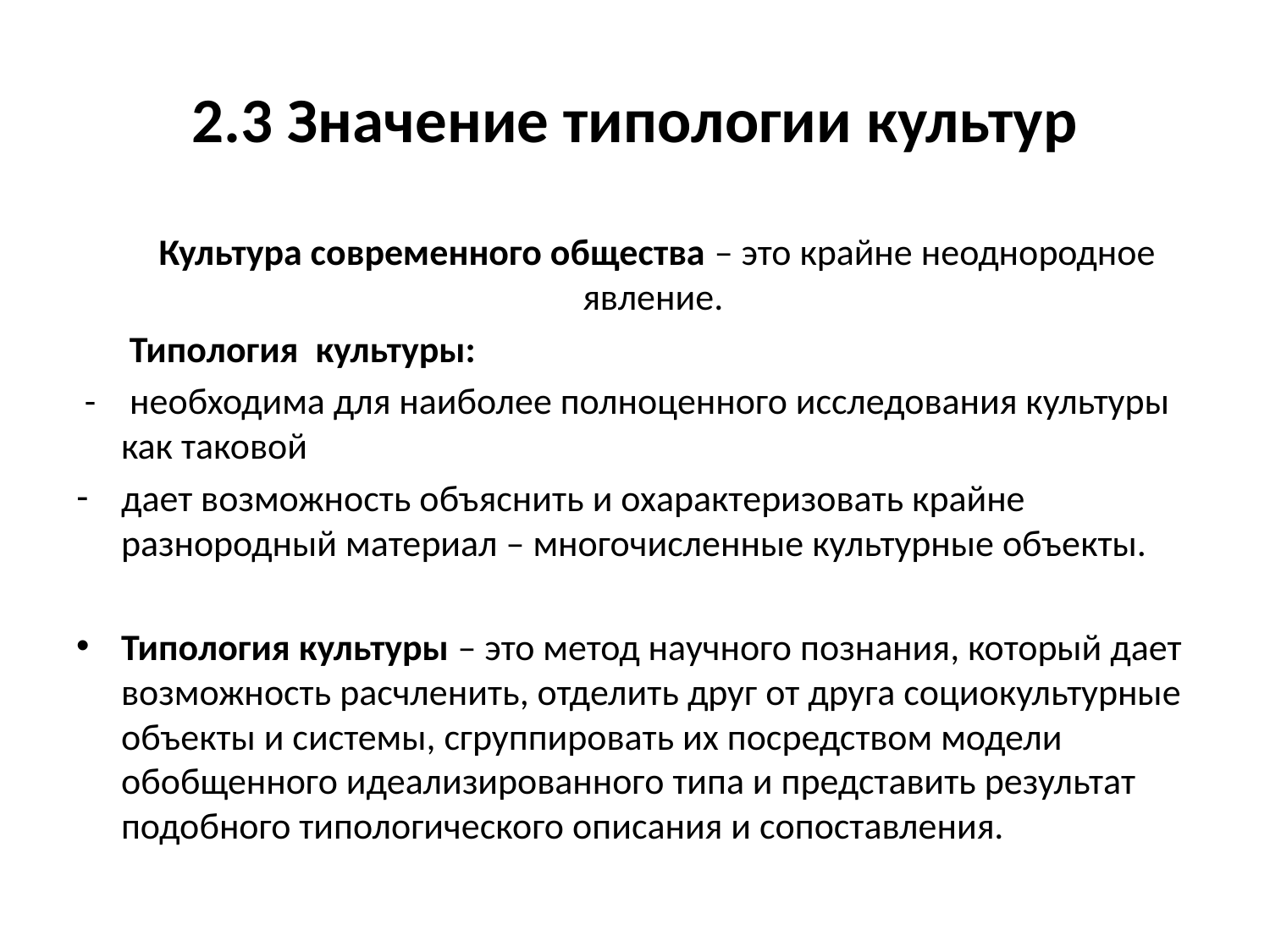

# 2.3 Значение типологии культур
	Культура современного общества – это крайне неоднородное явление.
	 Типология  культуры:
 -    необходима для наиболее полноценного исследования культуры как таковой
дает возможность объяснить и охарактеризовать крайне разнородный материал – многочисленные культурные объекты.

Типология культуры – это метод научного познания, который дает возможность расчленить, отделить друг от друга социокультурные объекты и системы, сгруппировать их посредством модели обобщенного идеализированного типа и представить результат подобного типологического описания и сопоставления.